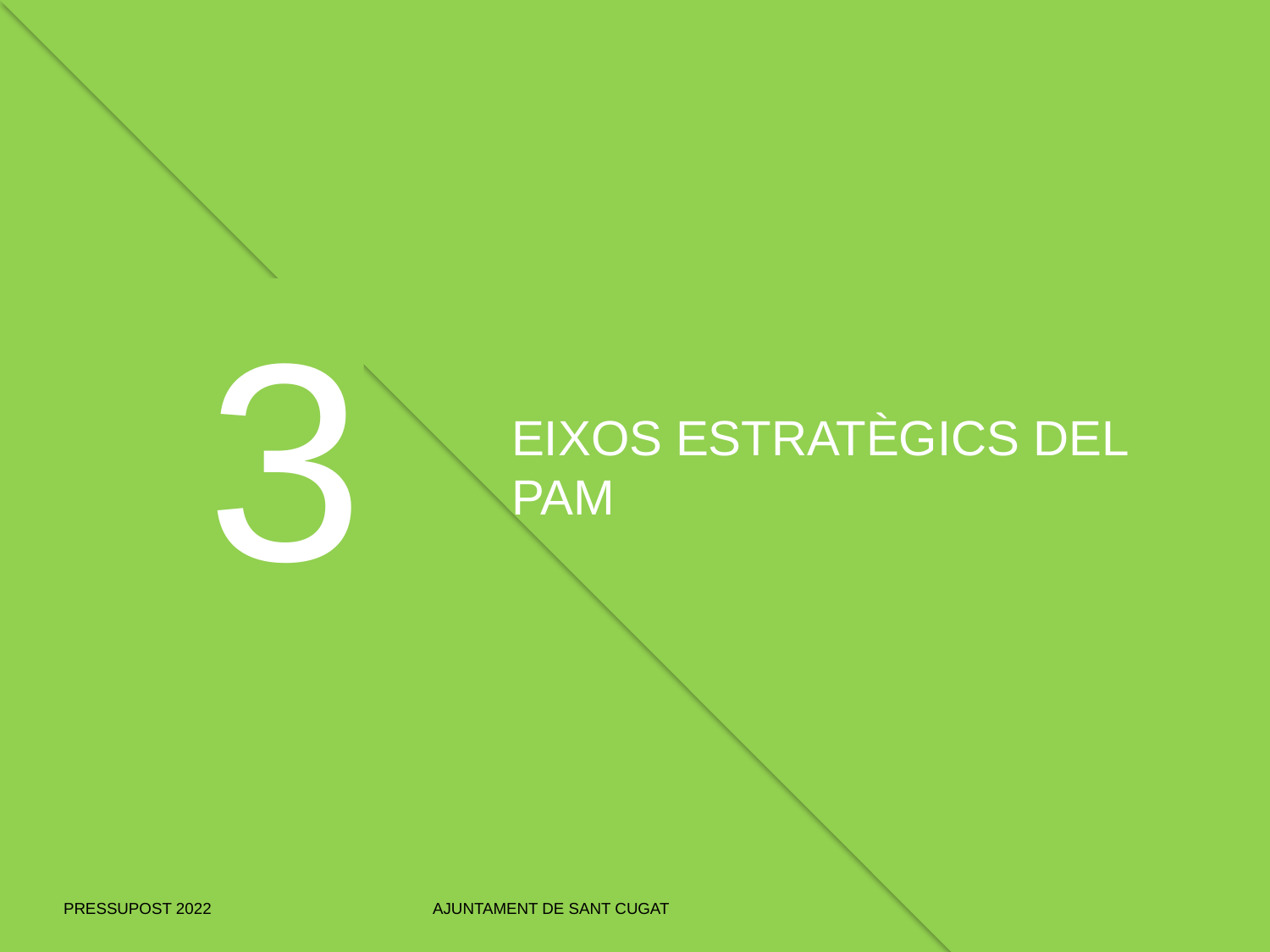

3
EIXOS ESTRATÈGICS DEL PAM

PRESSUPOST 2022                                                  AJUNTAMENT DE SANT CUGAT
18